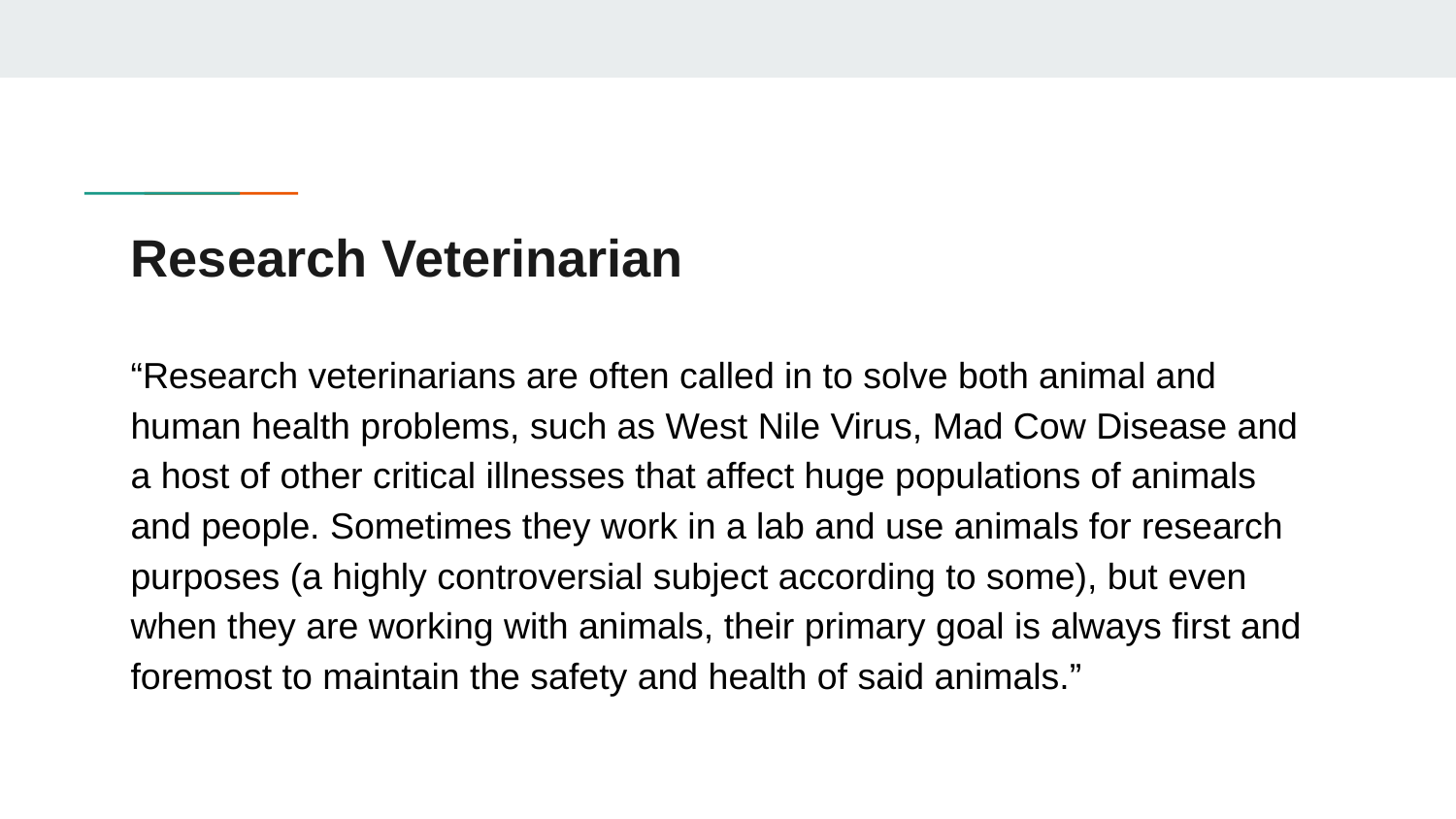

# Research Veterinarian
“Research veterinarians are often called in to solve both animal and human health problems, such as West Nile Virus, Mad Cow Disease and a host of other critical illnesses that affect huge populations of animals and people. Sometimes they work in a lab and use animals for research purposes (a highly controversial subject according to some), but even when they are working with animals, their primary goal is always first and foremost to maintain the safety and health of said animals.”